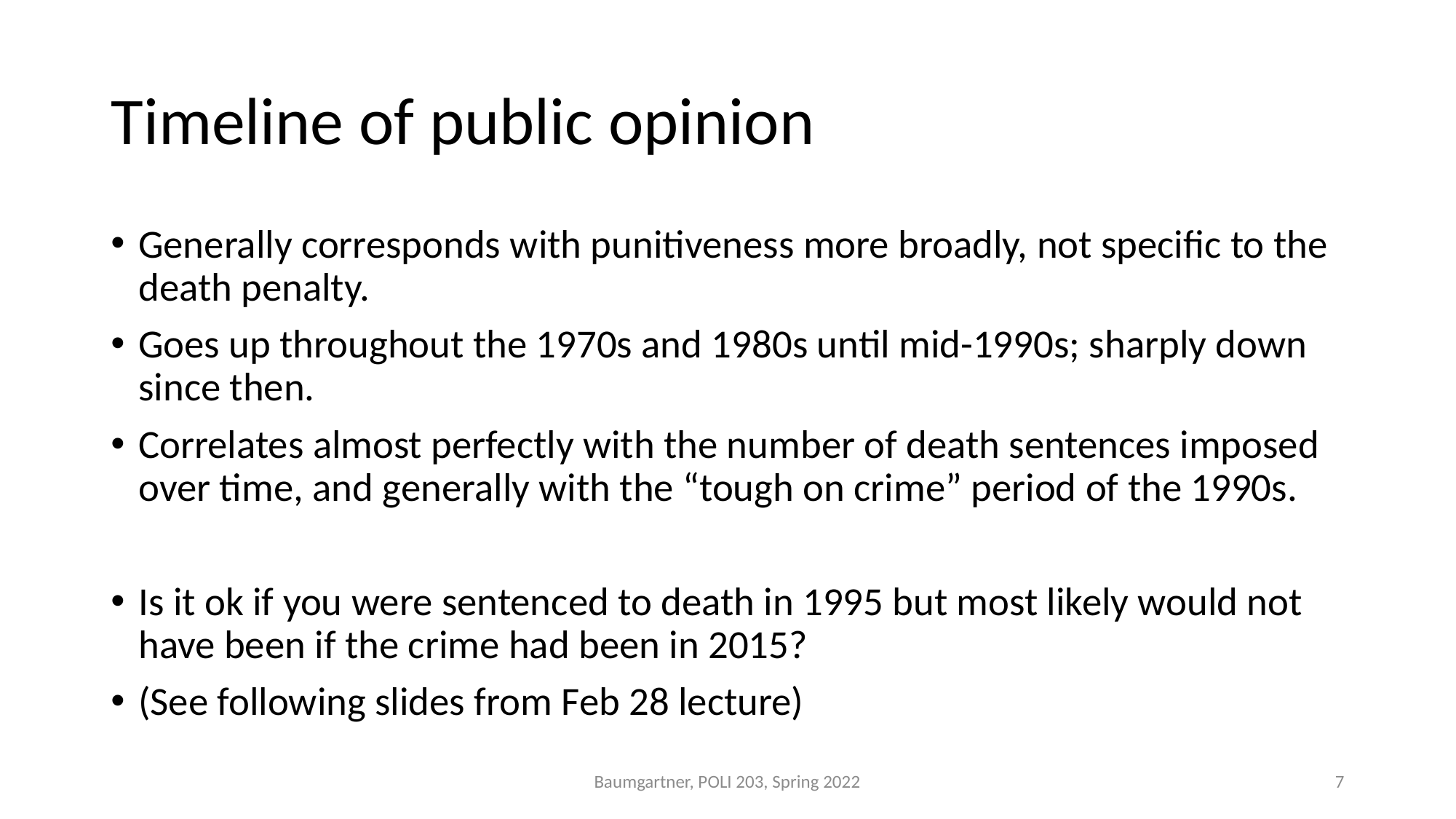

# Timeline of public opinion
Generally corresponds with punitiveness more broadly, not specific to the death penalty.
Goes up throughout the 1970s and 1980s until mid-1990s; sharply down since then.
Correlates almost perfectly with the number of death sentences imposed over time, and generally with the “tough on crime” period of the 1990s.

Is it ok if you were sentenced to death in 1995 but most likely would not have been if the crime had been in 2015?
(See following slides from Feb 28 lecture)
Baumgartner, POLI 203, Spring 2022
7